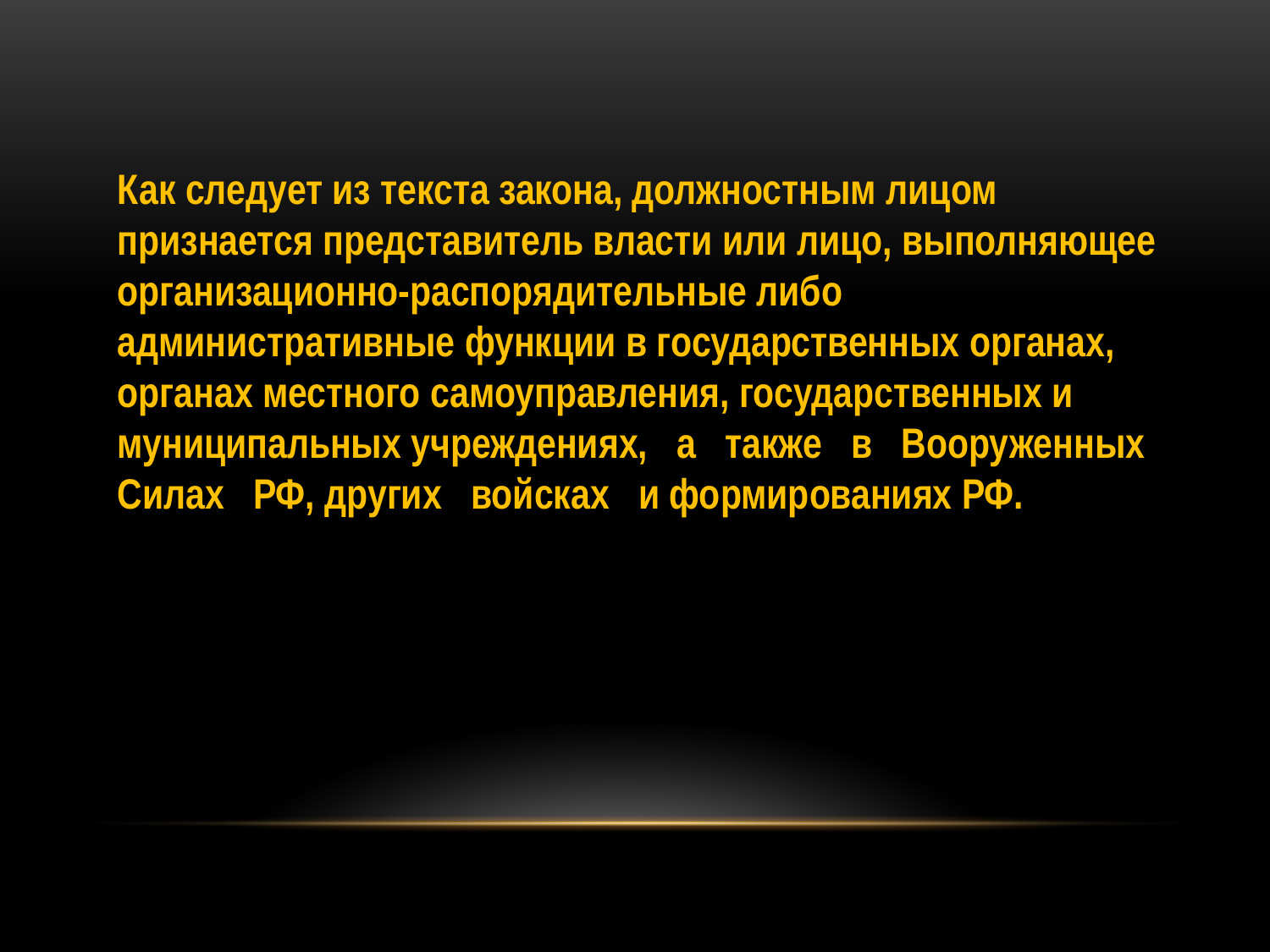

Как следует из текста закона, должностным лицом признается представитель власти или лицо, выполняющее организационно-распорядительные либо административные функции в государственных органах, органах местного самоуправления, государственных и    муниципальных учреждениях,   а   также   в   Вооруженных   Силах   РФ, других   войсках   и формированиях РФ.